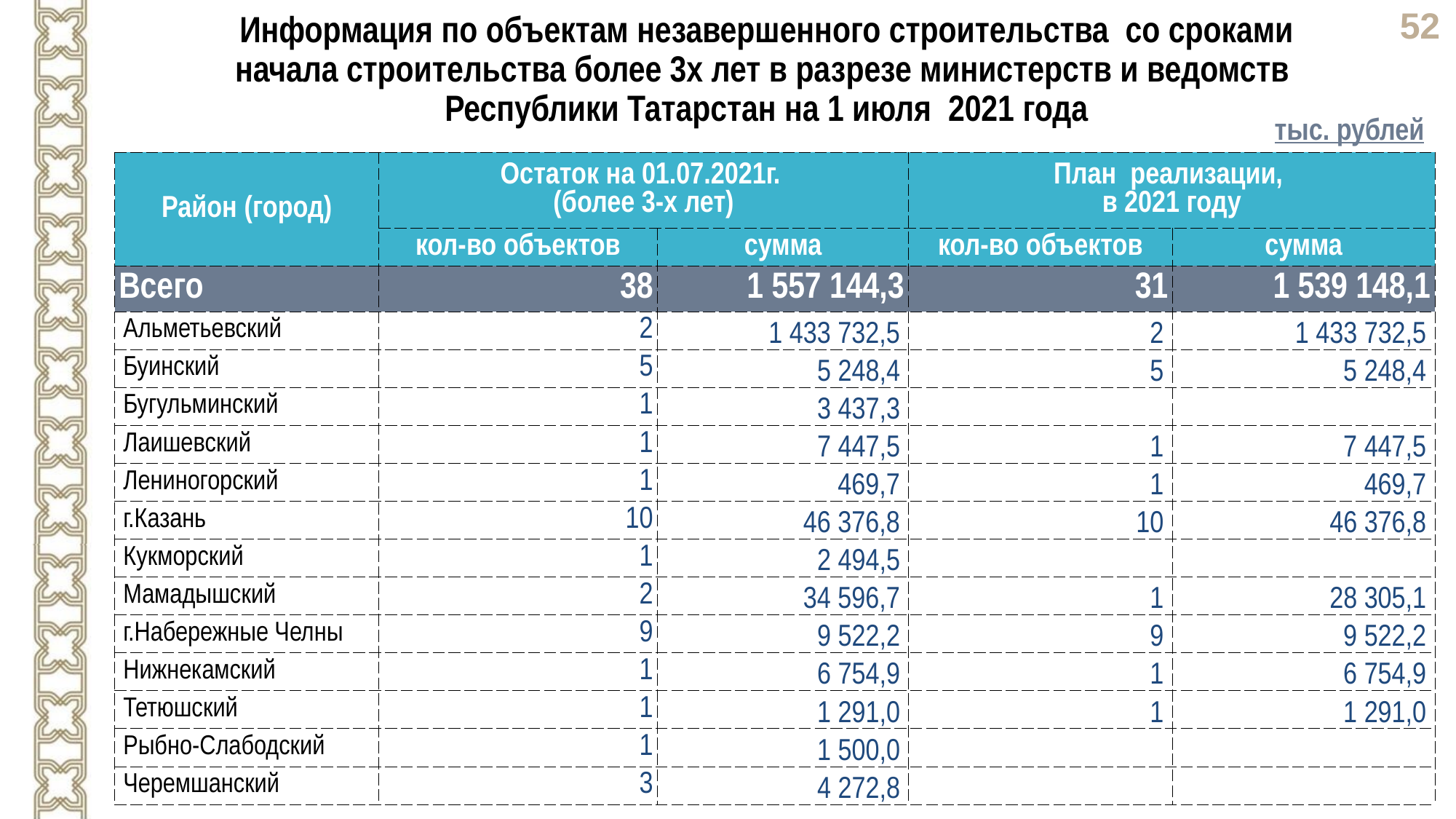

Информация по объектам незавершенного строительства  со сроками
начала строительства более 3х лет в разрезе министерств и ведомств
Республики Татарстан на 1 июля  2021 года
тыс. рублей
| Район (город) | Остаток на 01.07.2021г. (более 3-х лет) |  | План реализации, в 2021 году |  |
| --- | --- | --- | --- | --- |
|  | кол-во объектов | сумма | кол-во объектов | сумма |
| Всего | 38 | 1 557 144,3 | 31 | 1 539 148,1 |
| Альметьевский | 2 | 1 433 732,5 | 2 | 1 433 732,5 |
| Буинский | 5 | 5 248,4 | 5 | 5 248,4 |
| Бугульминский | 1 | 3 437,3 |  |  |
| Лаишевский | 1 | 7 447,5 | 1 | 7 447,5 |
| Лениногорский | 1 | 469,7 | 1 | 469,7 |
| г.Казань | 10 | 46 376,8 | 10 | 46 376,8 |
| Кукморский | 1 | 2 494,5 |  |  |
| Мамадышский | 2 | 34 596,7 | 1 | 28 305,1 |
| г.Набережные Челны | 9 | 9 522,2 | 9 | 9 522,2 |
| Нижнекамский | 1 | 6 754,9 | 1 | 6 754,9 |
| Тетюшский | 1 | 1 291,0 | 1 | 1 291,0 |
| Рыбно-Слабодский | 1 | 1 500,0 |  |  |
| Черемшанский | 3 | 4 272,8 |  |  |